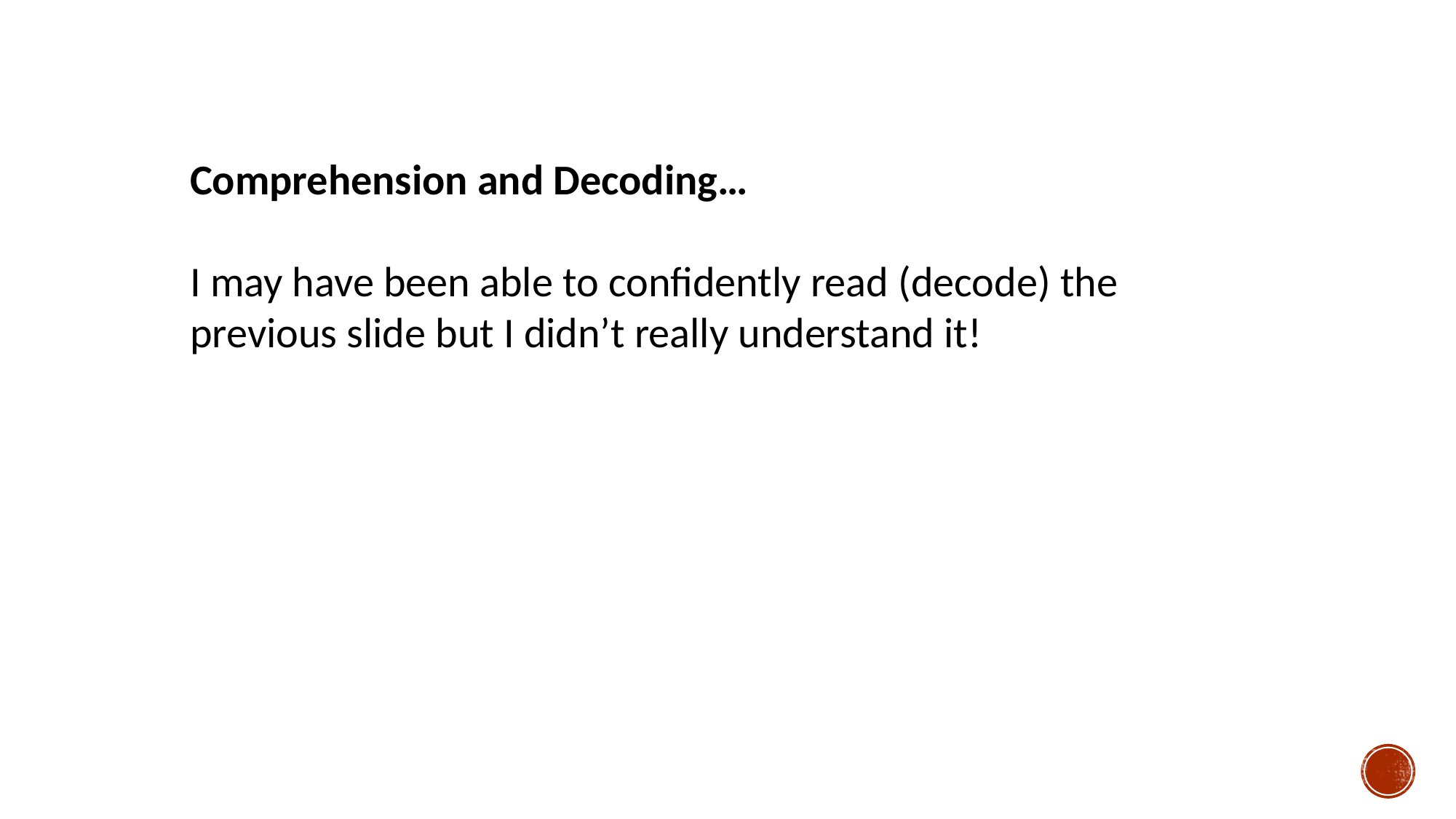

Comprehension and Decoding…

I may have been able to confidently read (decode) the previous slide but I didn’t really understand it!